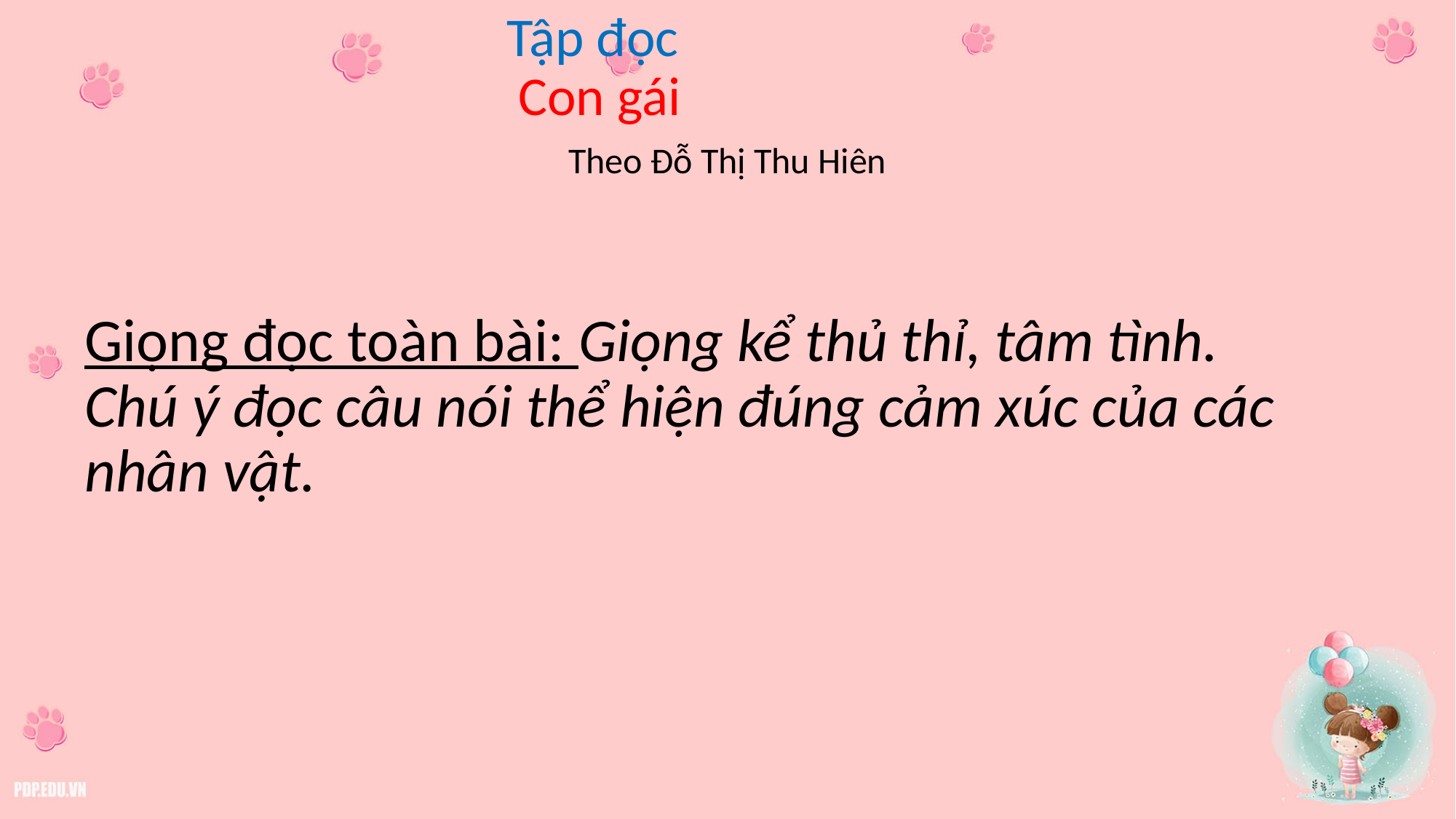

# Tập đọc Con gái Theo Đỗ Thị Thu Hiên
Giọng đọc toàn bài: Giọng kể thủ thỉ, tâm tình. Chú ý đọc câu nói thể hiện đúng cảm xúc của các nhân vật.